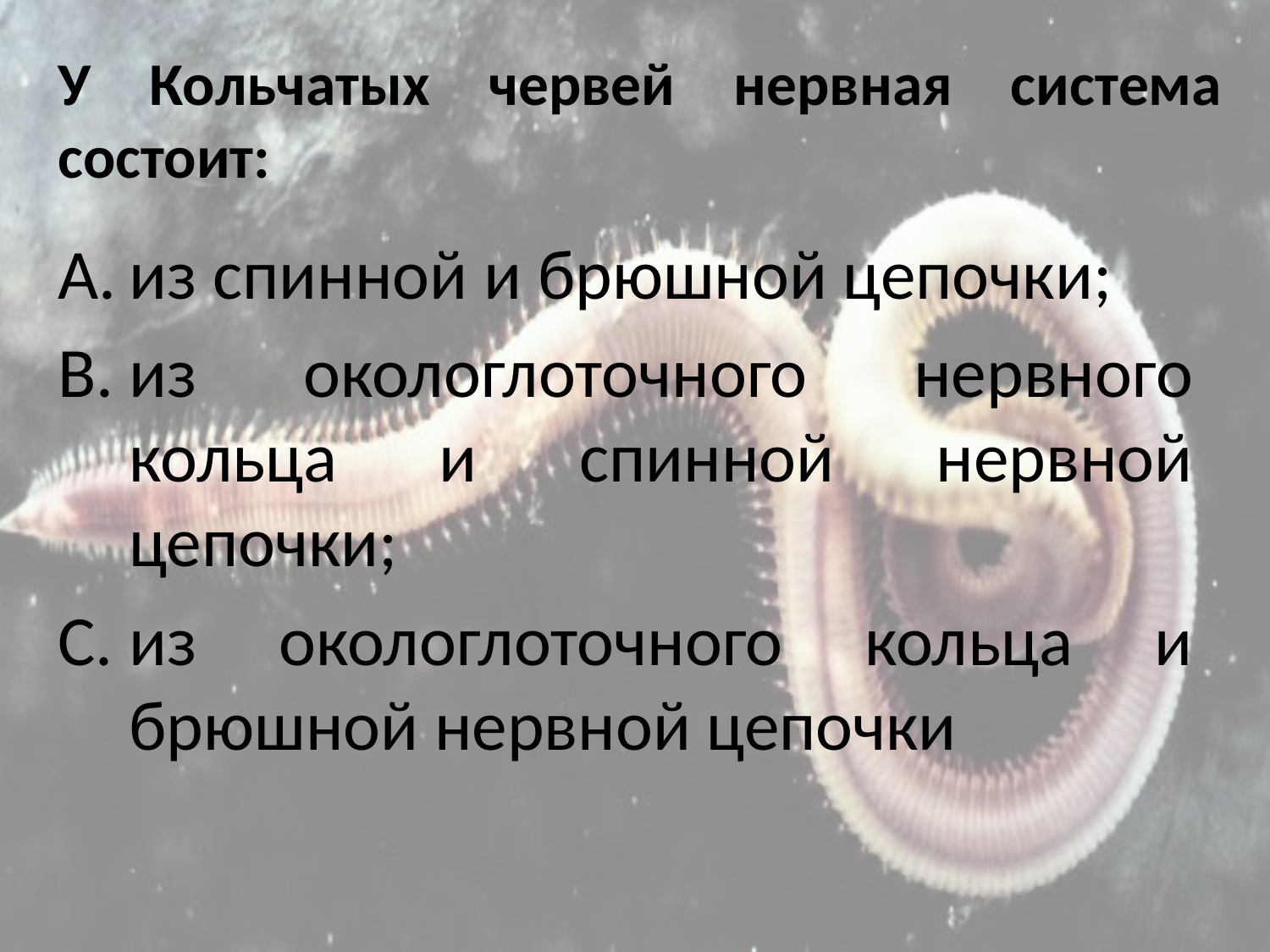

# У Кольчатых червей нервная система состоит:
из спинной и брюшной цепочки;
из окологлоточного нервного кольца и спинной нервной цепочки;
из окологлоточного кольца и брюшной нервной цепочки